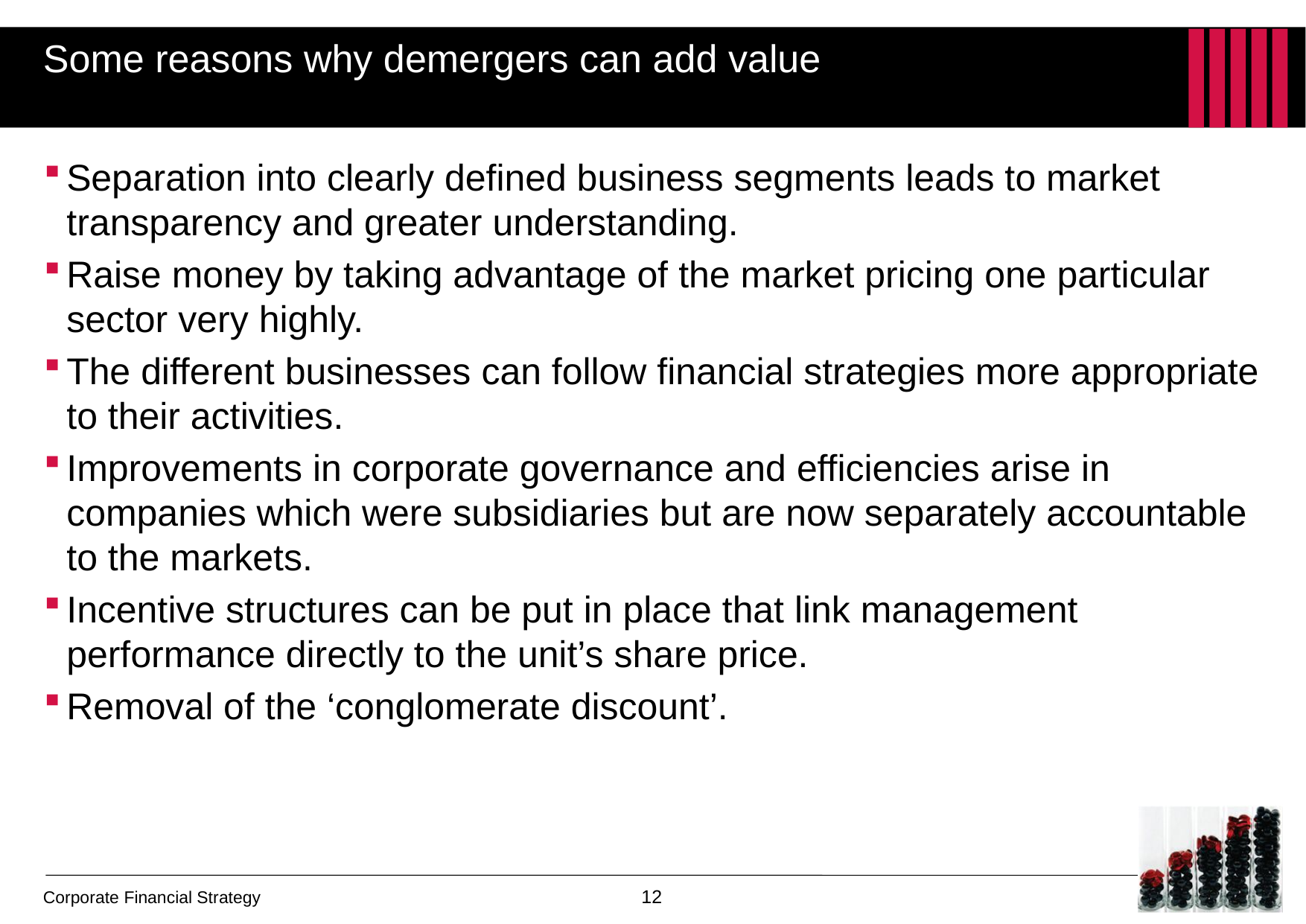

# Some reasons why demergers can add value
Separation into clearly defined business segments leads to market transparency and greater understanding.
Raise money by taking advantage of the market pricing one particular sector very highly.
The different businesses can follow financial strategies more appropriate to their activities.
Improvements in corporate governance and efficiencies arise in companies which were subsidiaries but are now separately accountable to the markets.
Incentive structures can be put in place that link management performance directly to the unit’s share price.
Removal of the ‘conglomerate discount’.
12